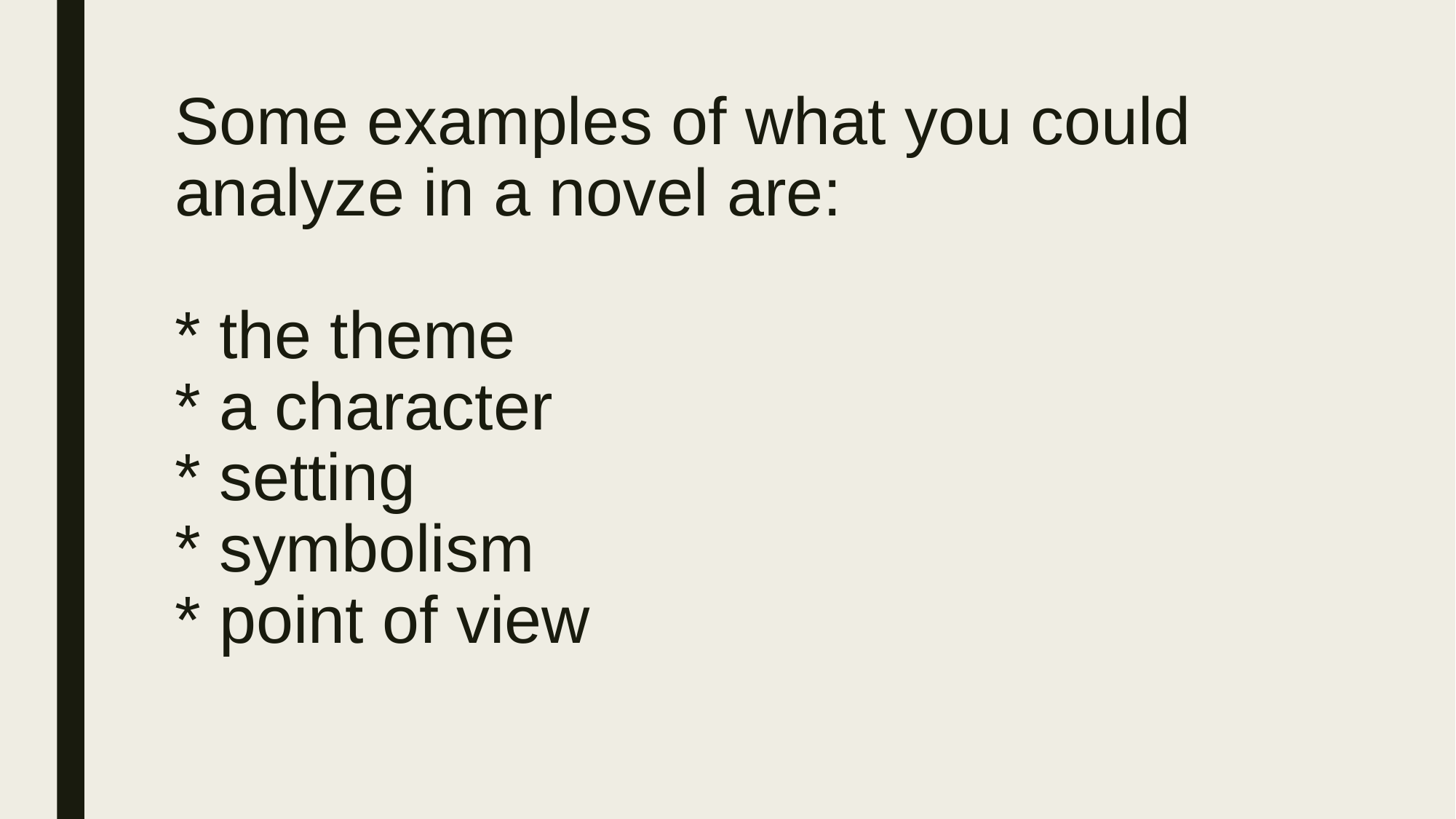

# Some examples of what you could analyze in a novel are: * the theme * a character * setting * symbolism * point of view